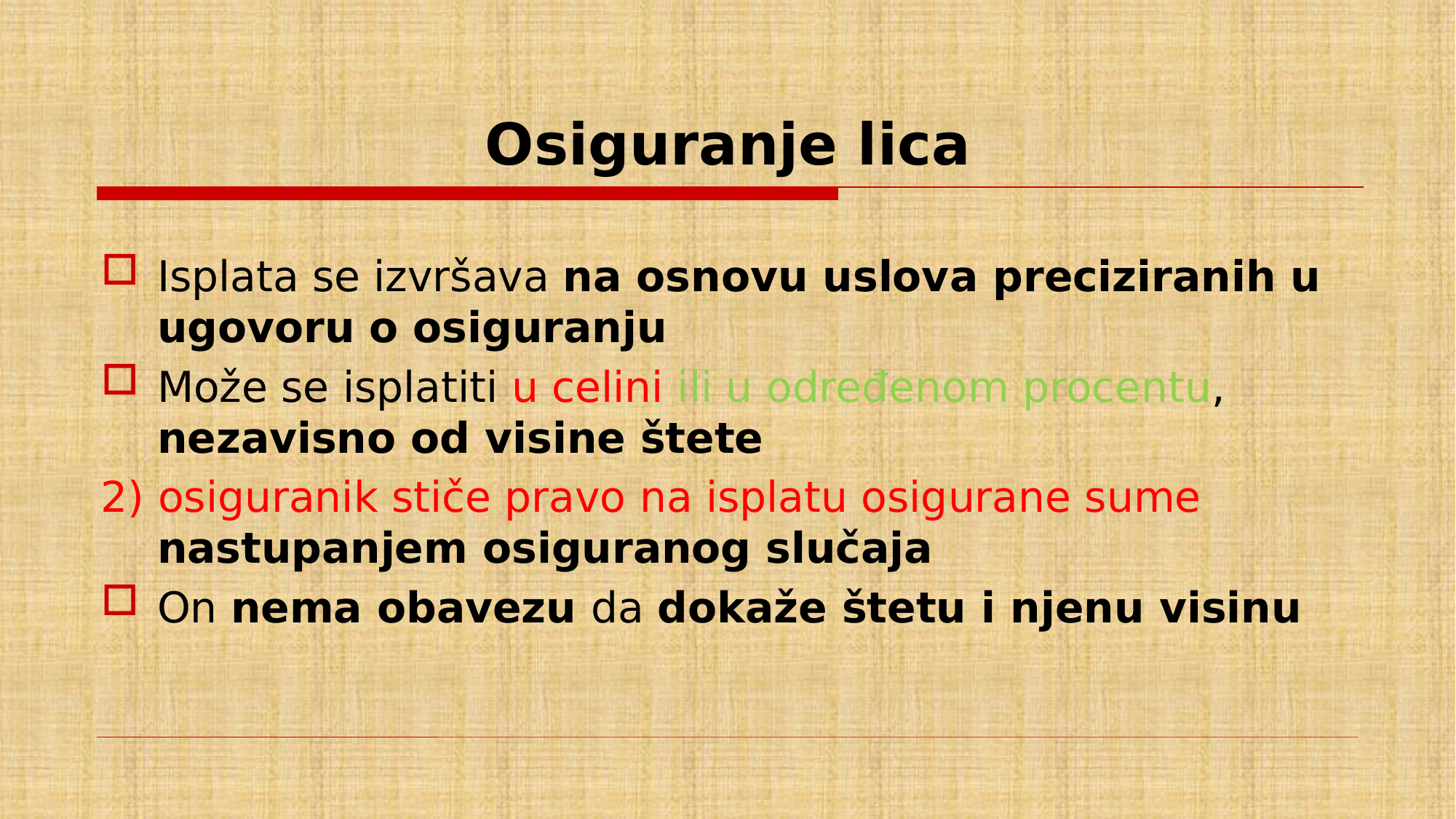

# Osiguranje lica
Isplata se izvršava na osnovu uslova preciziranih u ugovoru o osiguranju
Može se isplatiti u celini ili u određenom procentu, nezavisno od visine štete
2) osiguranik stiče pravo na isplatu osigurane sume nastupanjem osiguranog slučaja
On nema obavezu da dokaže štetu i njenu visinu